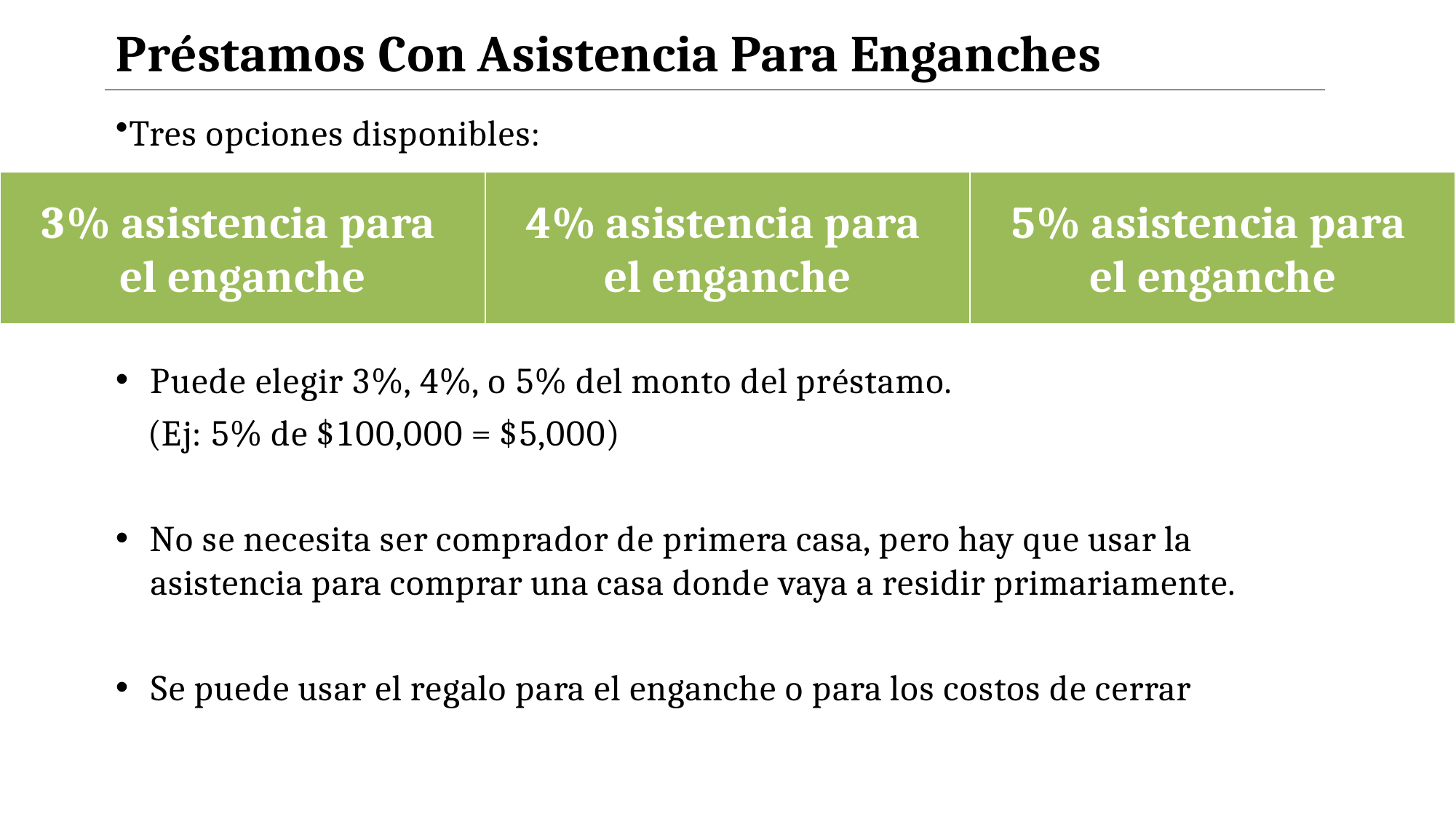

Préstamos Con Asistencia Para Enganches
Tres opciones disponibles:

Puede elegir 3%, 4%, o 5% del monto del préstamo.
    (Ej: 5% de $100,000 = $5,000)

No se necesita ser comprador de primera casa, pero hay que usar la asistencia para comprar una casa donde vaya a residir primariamente.

Se puede usar el regalo para el enganche o para los costos de cerrar

| 3% asistencia para el enganche | 4% asistencia para el enganche | 5% asistencia para el enganche |
| --- | --- | --- |